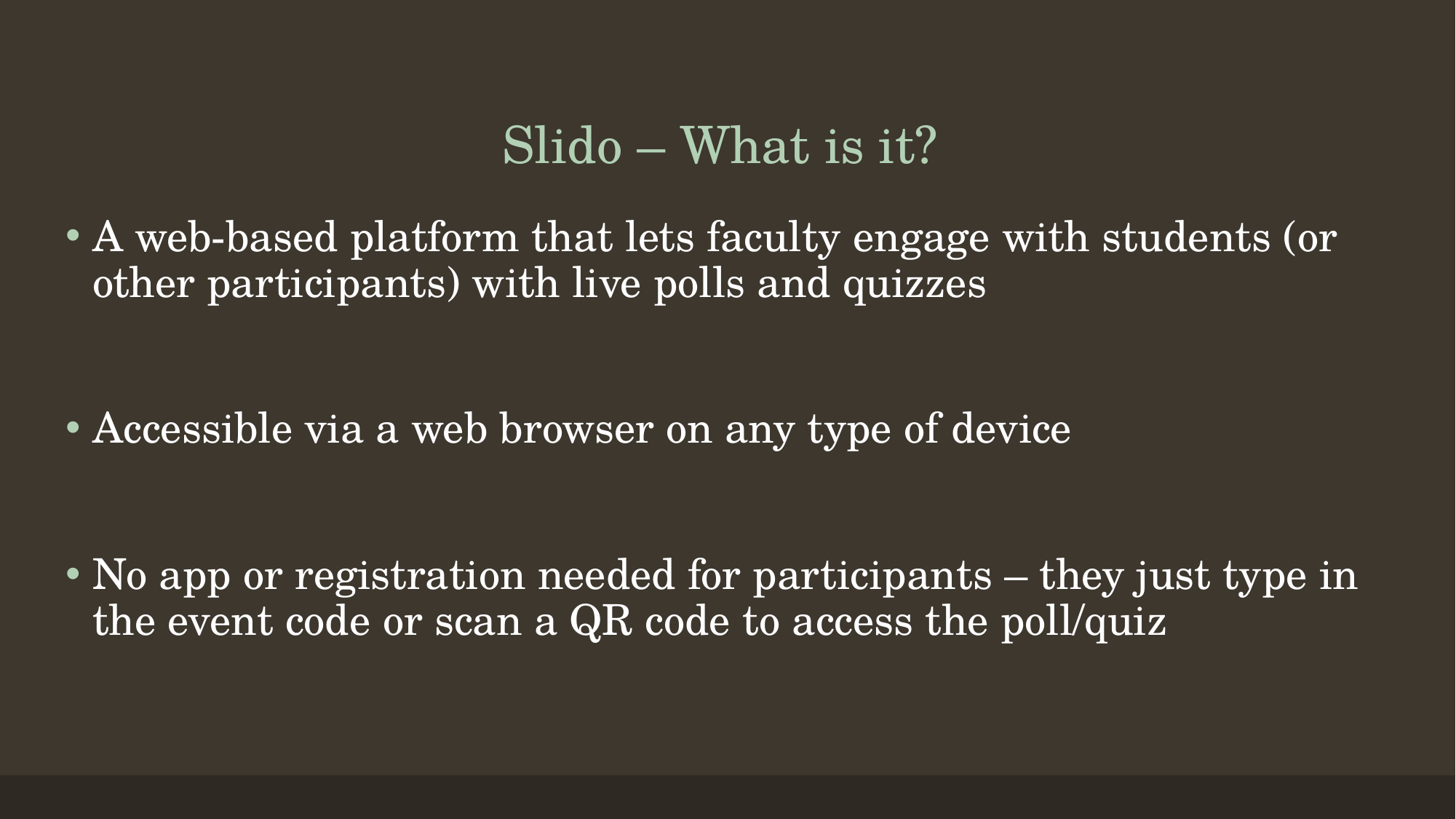

# Slido – What is it?
A web-based platform that lets faculty engage with students (or other participants) with live polls and quizzes

Accessible via a web browser on any type of device

No app or registration needed for participants – they just type in the event code or scan a QR code to access the poll/quiz